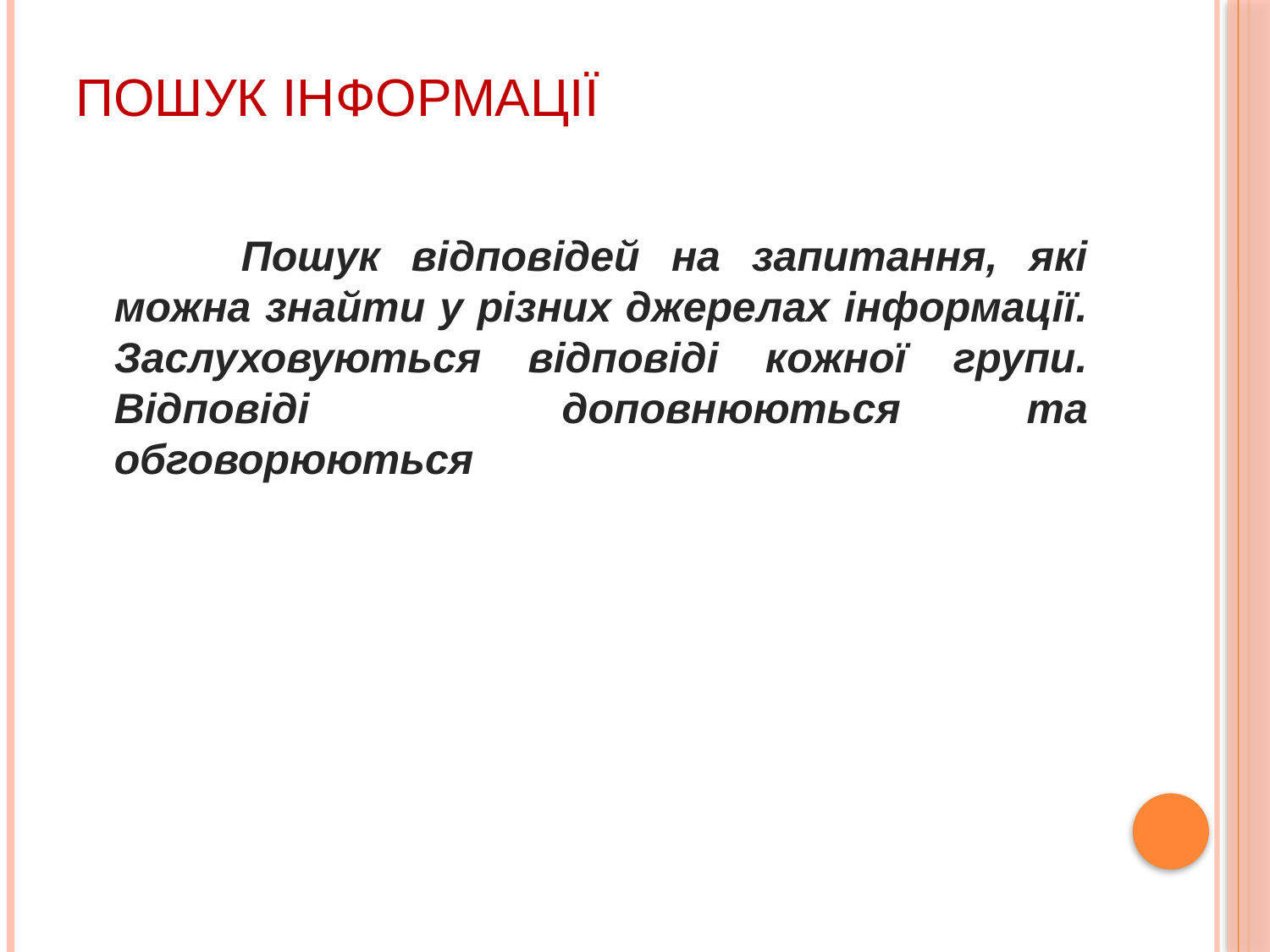

# Пошук інформації
		Пошук відповідей на запитання, які можна знайти у різних джерелах інформації. Заслуховуються відповіді кожної групи. Відповіді  доповнюються та обговорюються